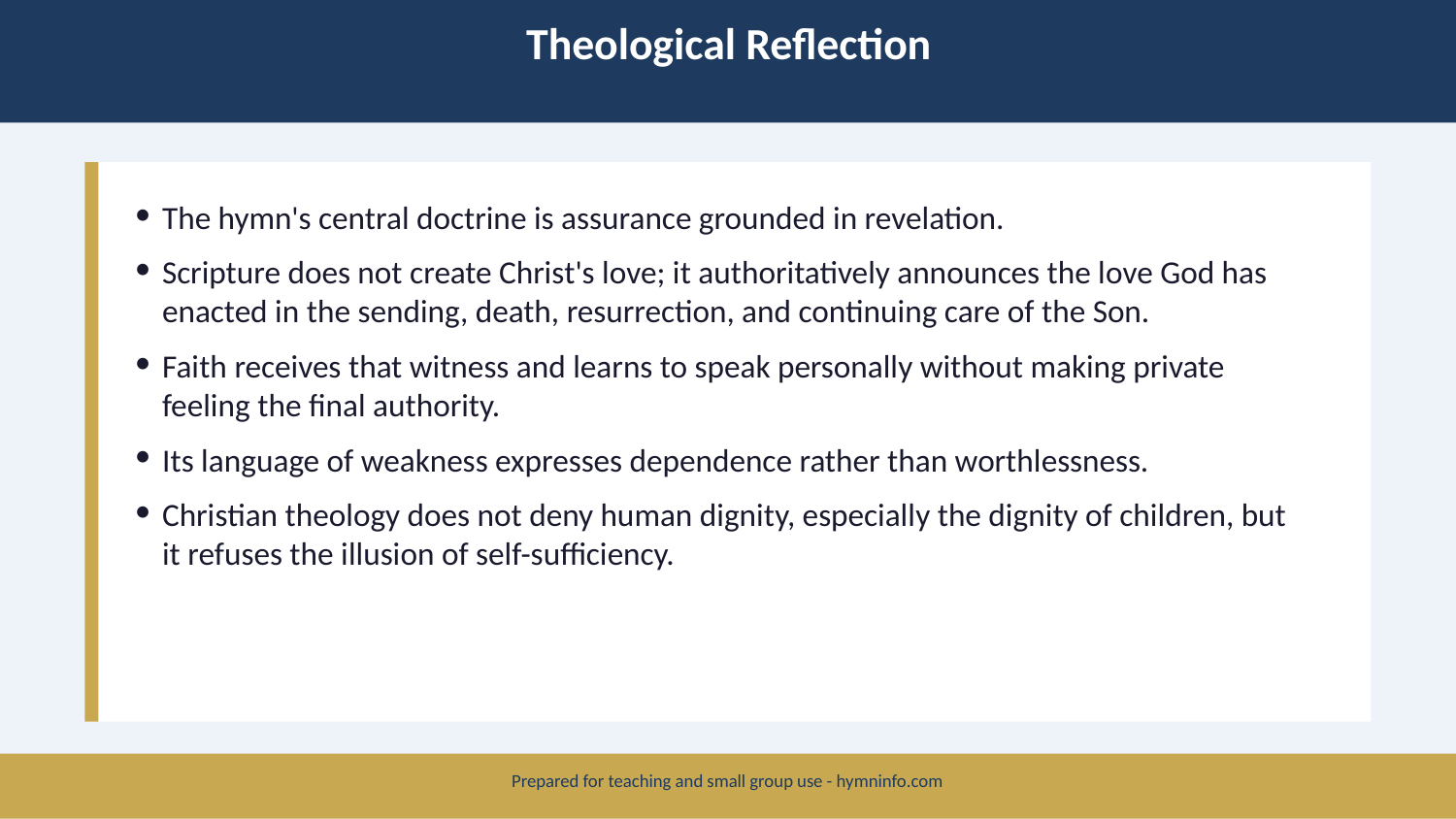

Theological Reflection

The hymn's central doctrine is assurance grounded in revelation.
Scripture does not create Christ's love; it authoritatively announces the love God has enacted in the sending, death, resurrection, and continuing care of the Son.
Faith receives that witness and learns to speak personally without making private feeling the final authority.
Its language of weakness expresses dependence rather than worthlessness.
Christian theology does not deny human dignity, especially the dignity of children, but it refuses the illusion of self-sufficiency.

Prepared for teaching and small group use - hymninfo.com